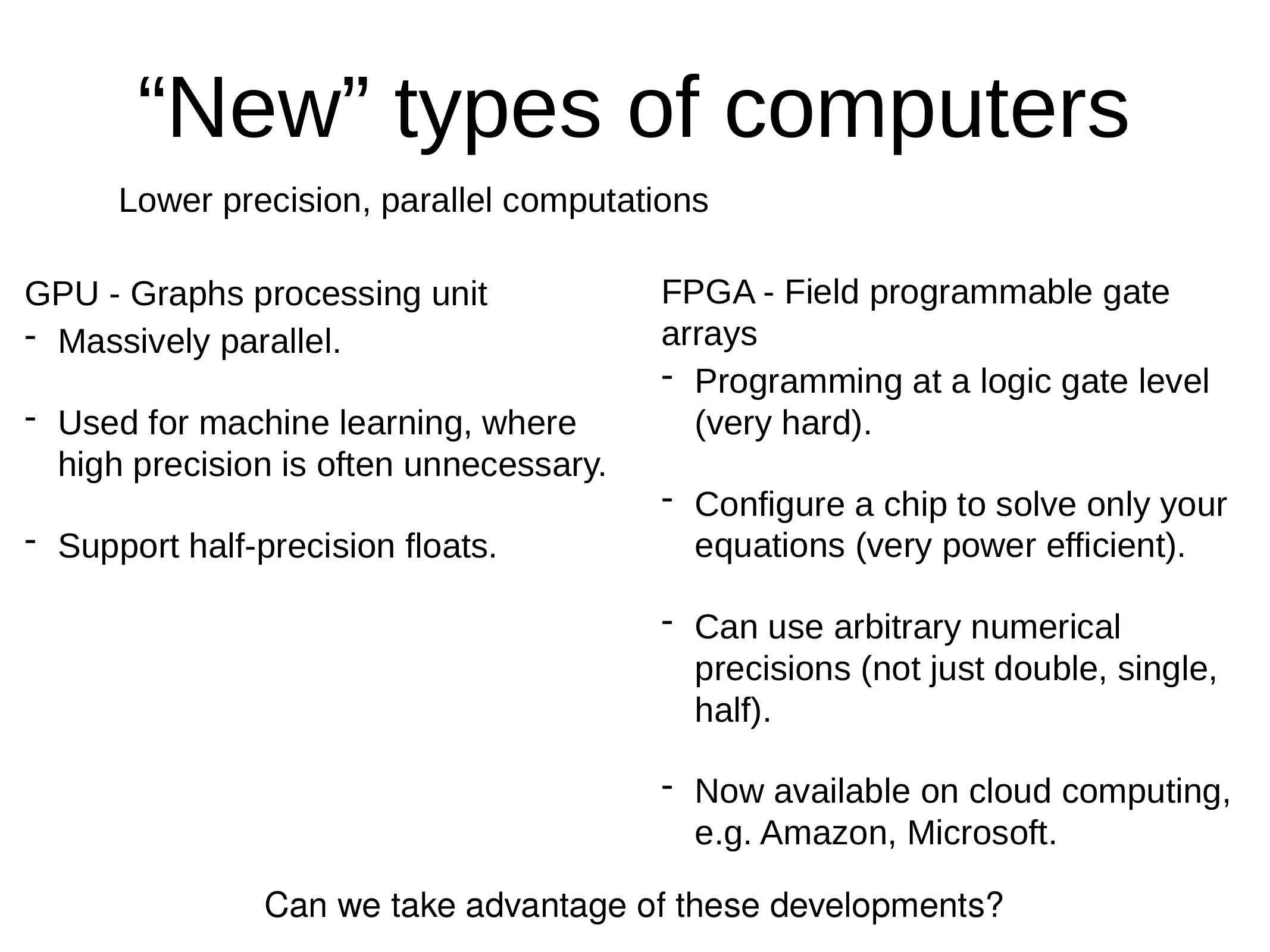

# “New” types of computers
GPU - Graphs processing unit
Massively parallel.
Used for machine learning, where high precision is often unnecessary.
Support half-precision floats.
Lower precision, parallel computations
FPGA - Field programmable gate arrays
Programming at a logic gate level (very hard).
Configure a chip to solve only your equations (very power efficient).
Can use arbitrary numerical precisions (not just double, single, half).
Now available on cloud computing, e.g. Amazon, Microsoft.
Can we take advantage of these developments?